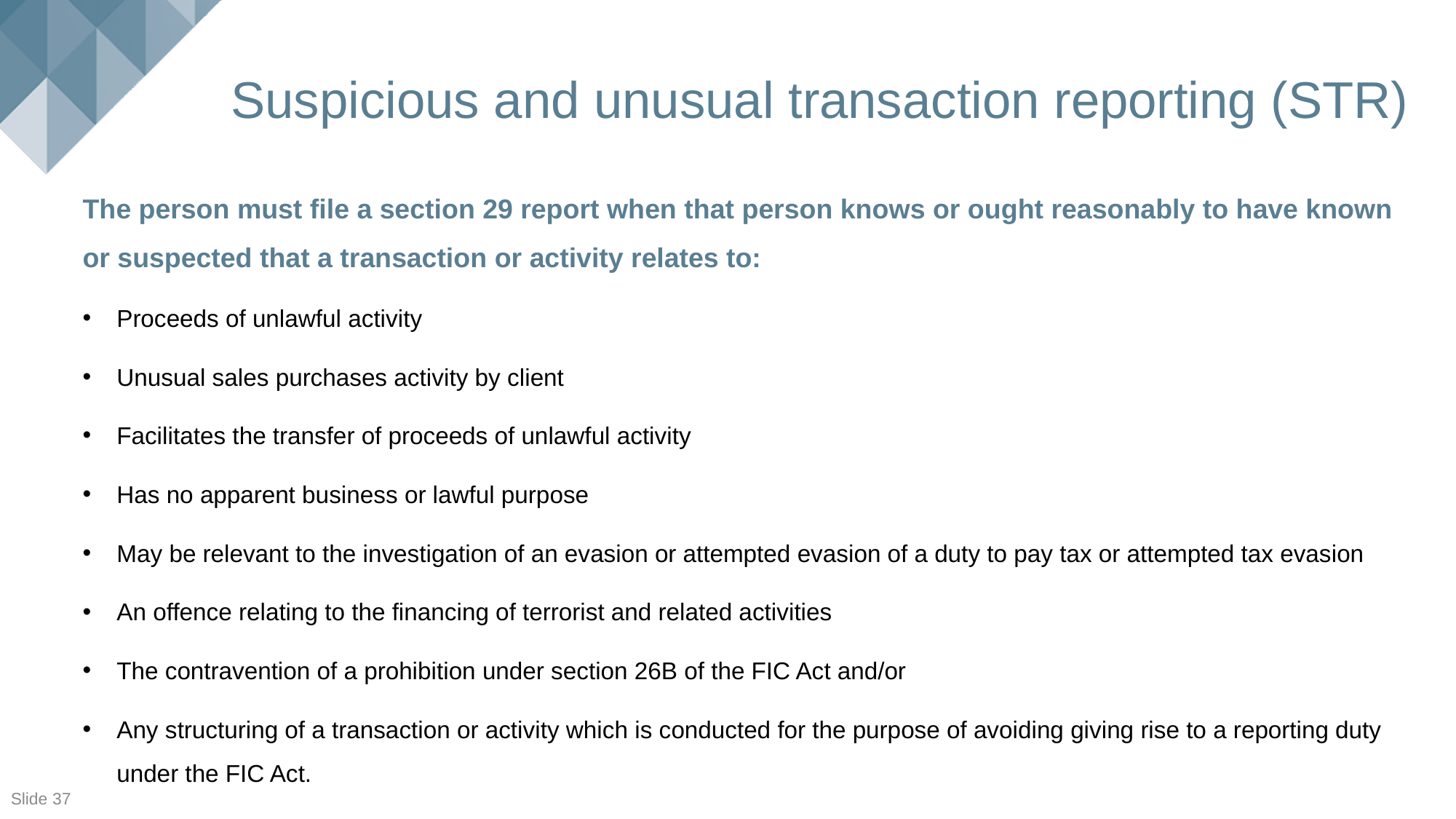

# Suspicious and unusual transaction reporting (STR)
The person must file a section 29 report when that person knows or ought reasonably to have known or suspected that a transaction or activity relates to:
Proceeds of unlawful activity
Unusual sales purchases activity by client
Facilitates the transfer of proceeds of unlawful activity
Has no apparent business or lawful purpose
May be relevant to the investigation of an evasion or attempted evasion of a duty to pay tax or attempted tax evasion
An offence relating to the financing of terrorist and related activities
The contravention of a prohibition under section 26B of the FIC Act and/or
Any structuring of a transaction or activity which is conducted for the purpose of avoiding giving rise to a reporting duty under the FIC Act.